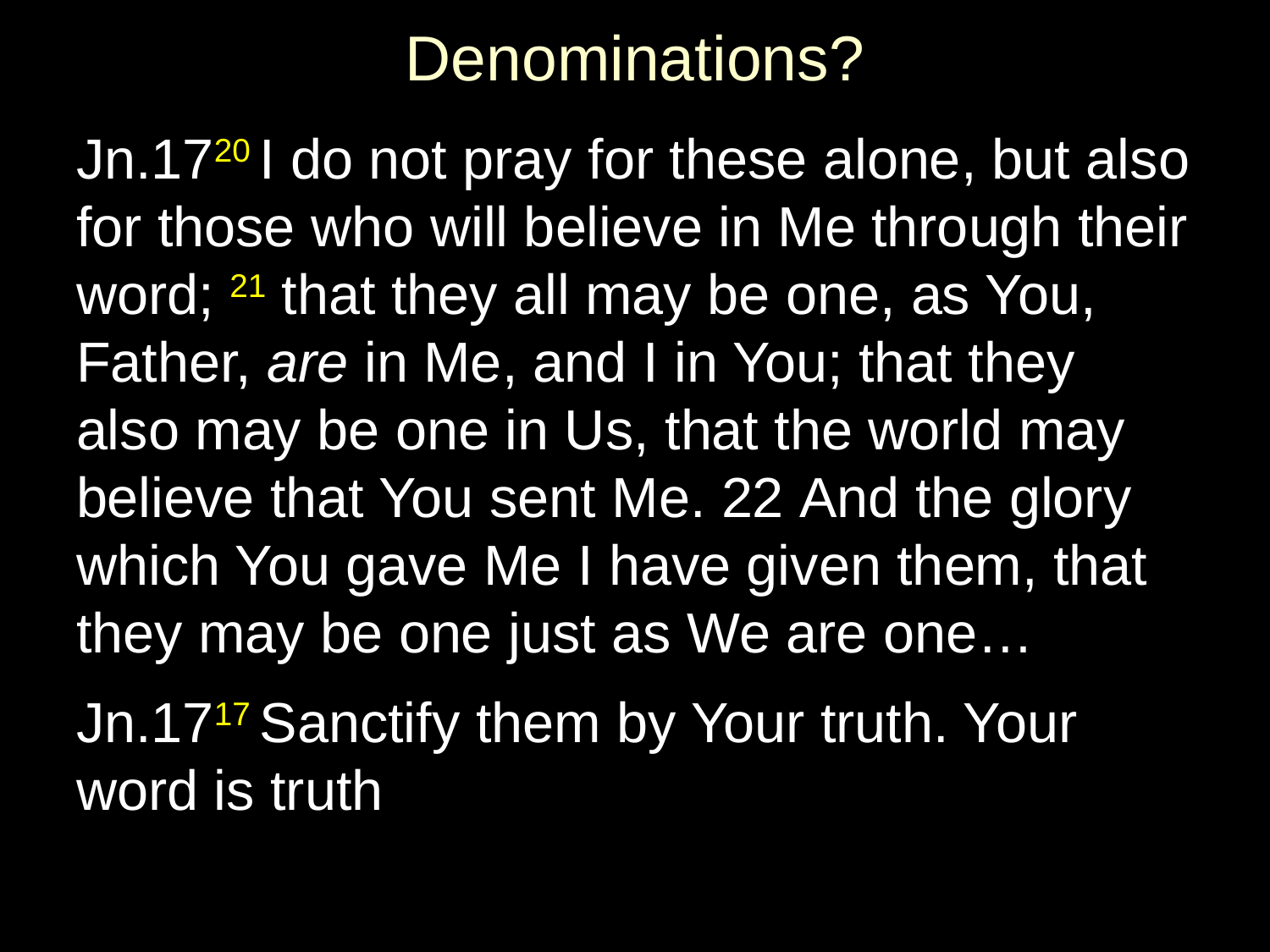

# Denominations?
Jn.1720 I do not pray for these alone, but also for those who will believe in Me through their word; 21 that they all may be one, as You, Father, are in Me, and I in You; that they also may be one in Us, that the world may believe that You sent Me. 22 And the glory which You gave Me I have given them, that they may be one just as We are one…
Jn.1717 Sanctify them by Your truth. Your word is truth